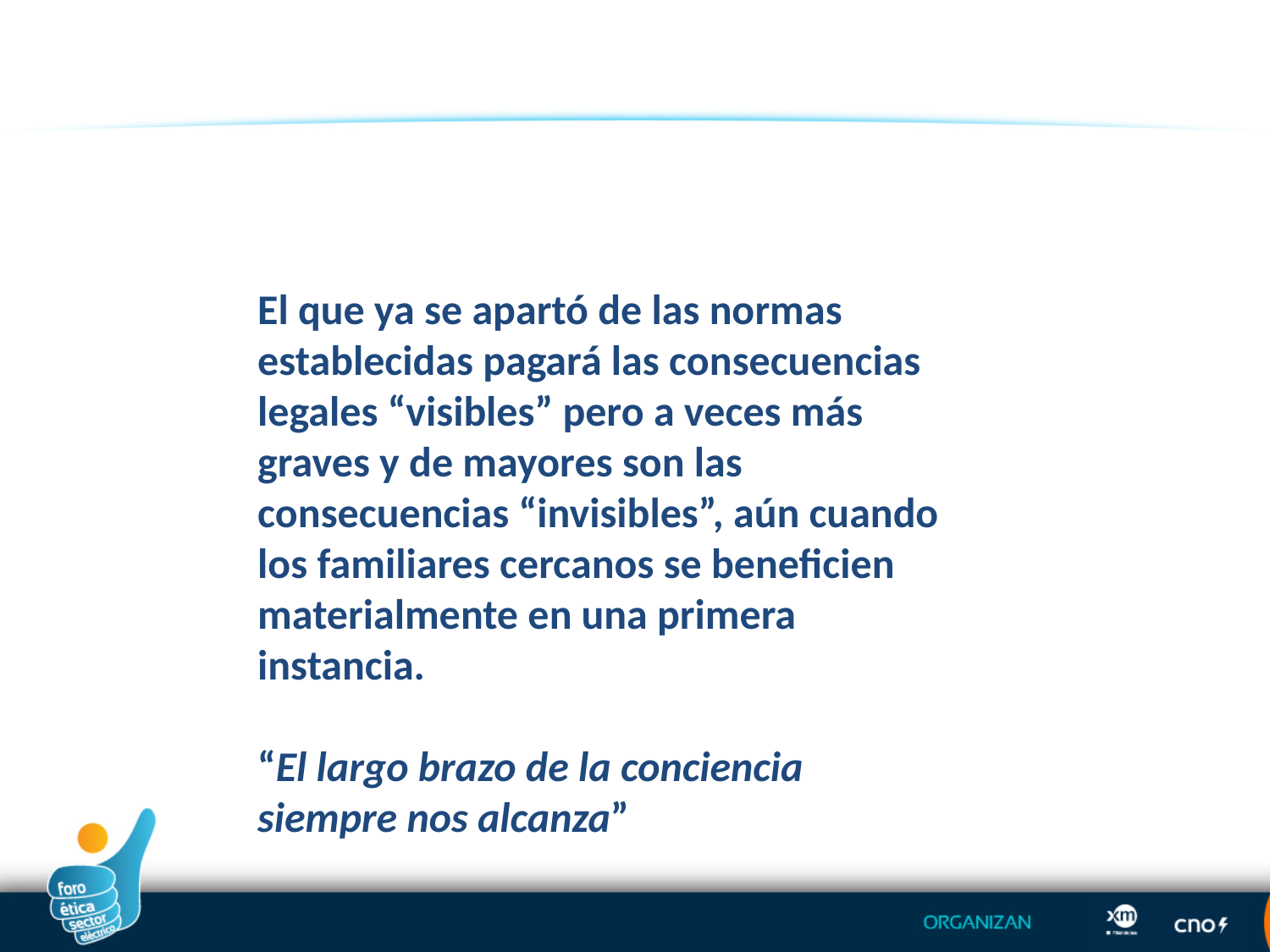

El que ya se apartó de las normas establecidas pagará las consecuencias legales “visibles” pero a veces más graves y de mayores son las consecuencias “invisibles”, aún cuando los familiares cercanos se beneficien materialmente en una primera instancia.

“El largo brazo de la conciencia siempre nos alcanza”